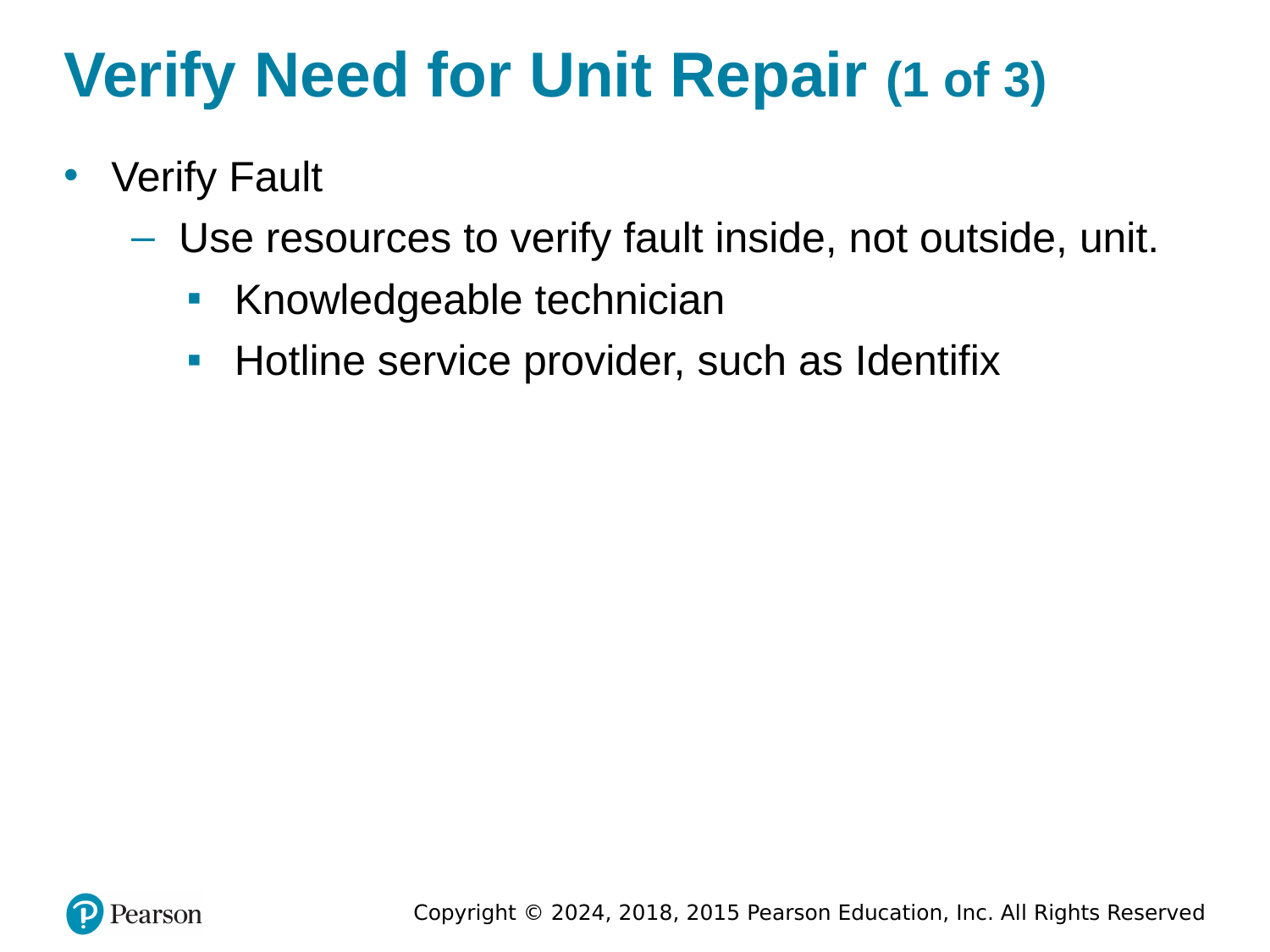

# Verify Need for Unit Repair (1 of 3)
Verify Fault
Use resources to verify fault inside, not outside, unit.
Knowledgeable technician
Hotline service provider, such as Identifix